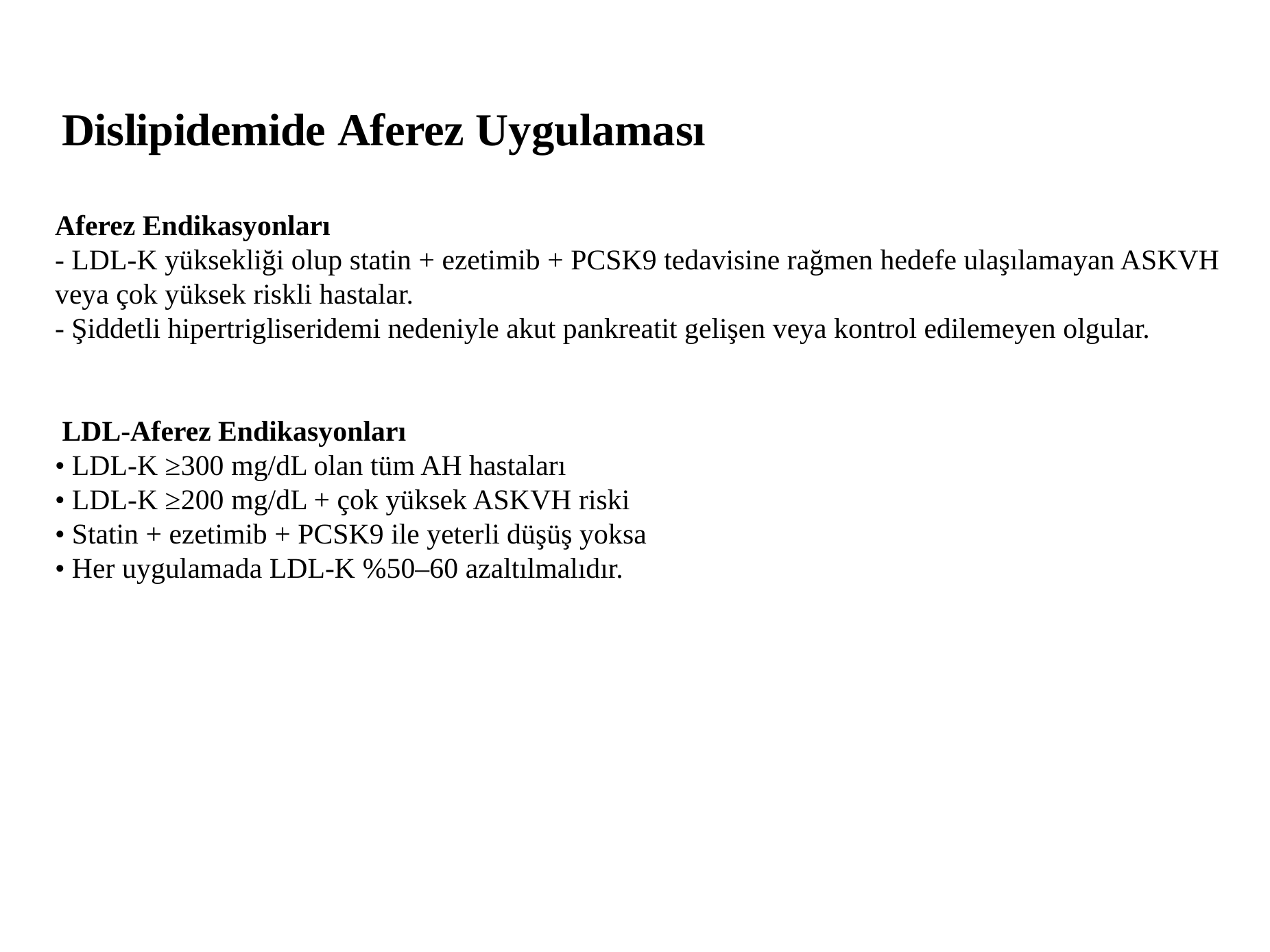

Dislipidemide Aferez Uygulaması
Aferez Endikasyonları
- LDL-K yüksekliği olup statin + ezetimib + PCSK9 tedavisine rağmen hedefe ulaşılamayan ASKVH veya çok yüksek riskli hastalar.
- Şiddetli hipertrigliseridemi nedeniyle akut pankreatit gelişen veya kontrol edilemeyen olgular.
 LDL-Aferez Endikasyonları
• LDL-K ≥300 mg/dL olan tüm AH hastaları
• LDL-K ≥200 mg/dL + çok yüksek ASKVH riski
• Statin + ezetimib + PCSK9 ile yeterli düşüş yoksa
• Her uygulamada LDL-K %50–60 azaltılmalıdır.